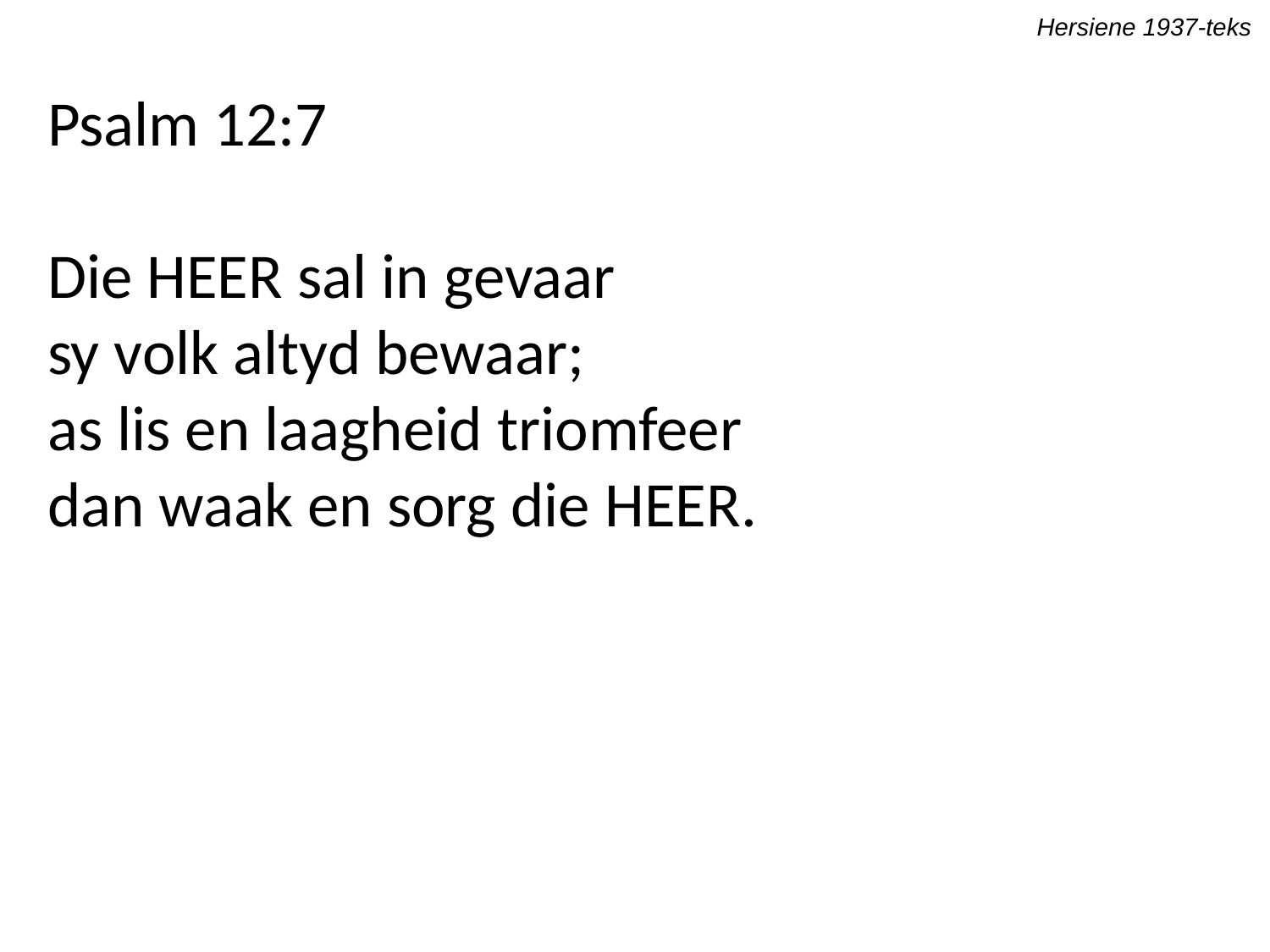

Hersiene 1937-teks
Psalm 12:7

Die Heer sal in gevaar
sy volk altyd bewaar;
as lis en laagheid triomfeer
dan waak en sorg die Heer.